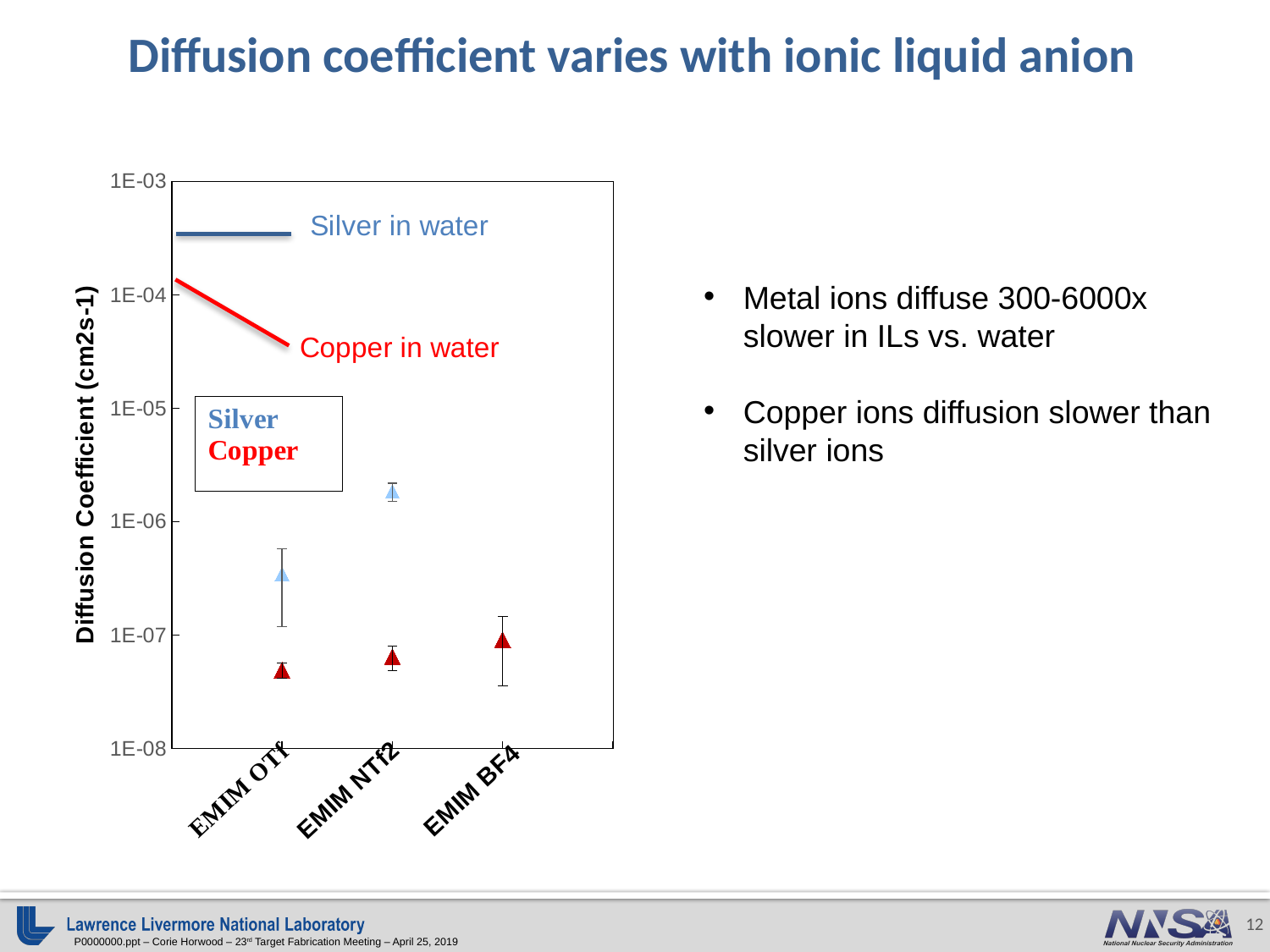

# Diffusion coefficient varies with ionic liquid anion

### Chart

| Category |  |  |  |  |
|---|---|---|---|---|
Metal ions diffuse 300-6000x slower in ILs vs. water

Copper ions diffusion slower than silver ions